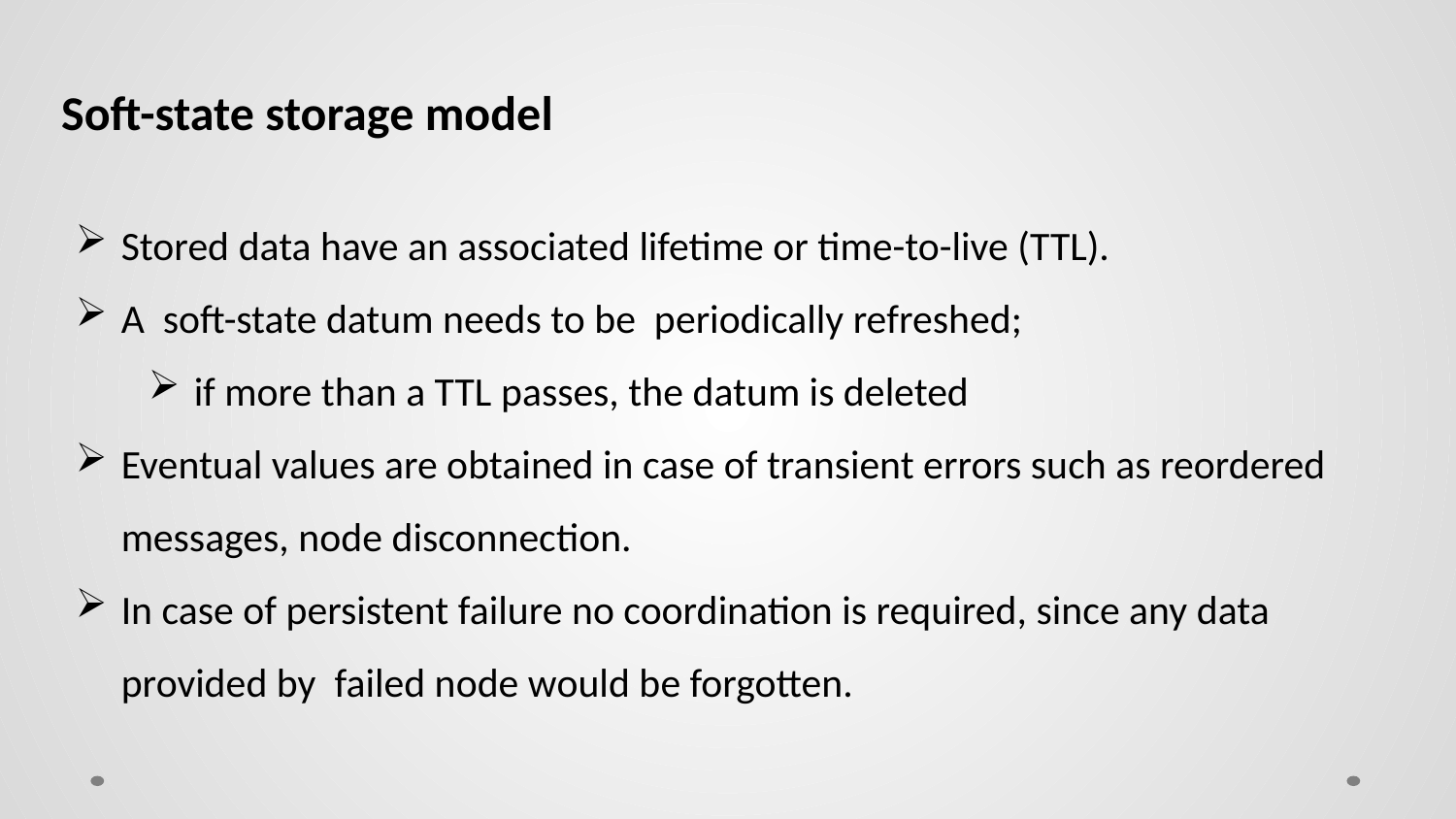

Soft-state storage model
Stored data have an associated lifetime or time-to-live (TTL).
A  soft-state datum needs to be  periodically refreshed;
if more than a TTL passes, the datum is deleted
Eventual values are obtained in case of transient errors such as reordered  messages, node disconnection.
In case of persistent failure no coordination is required, since any data provided by  failed node would be forgotten.
32